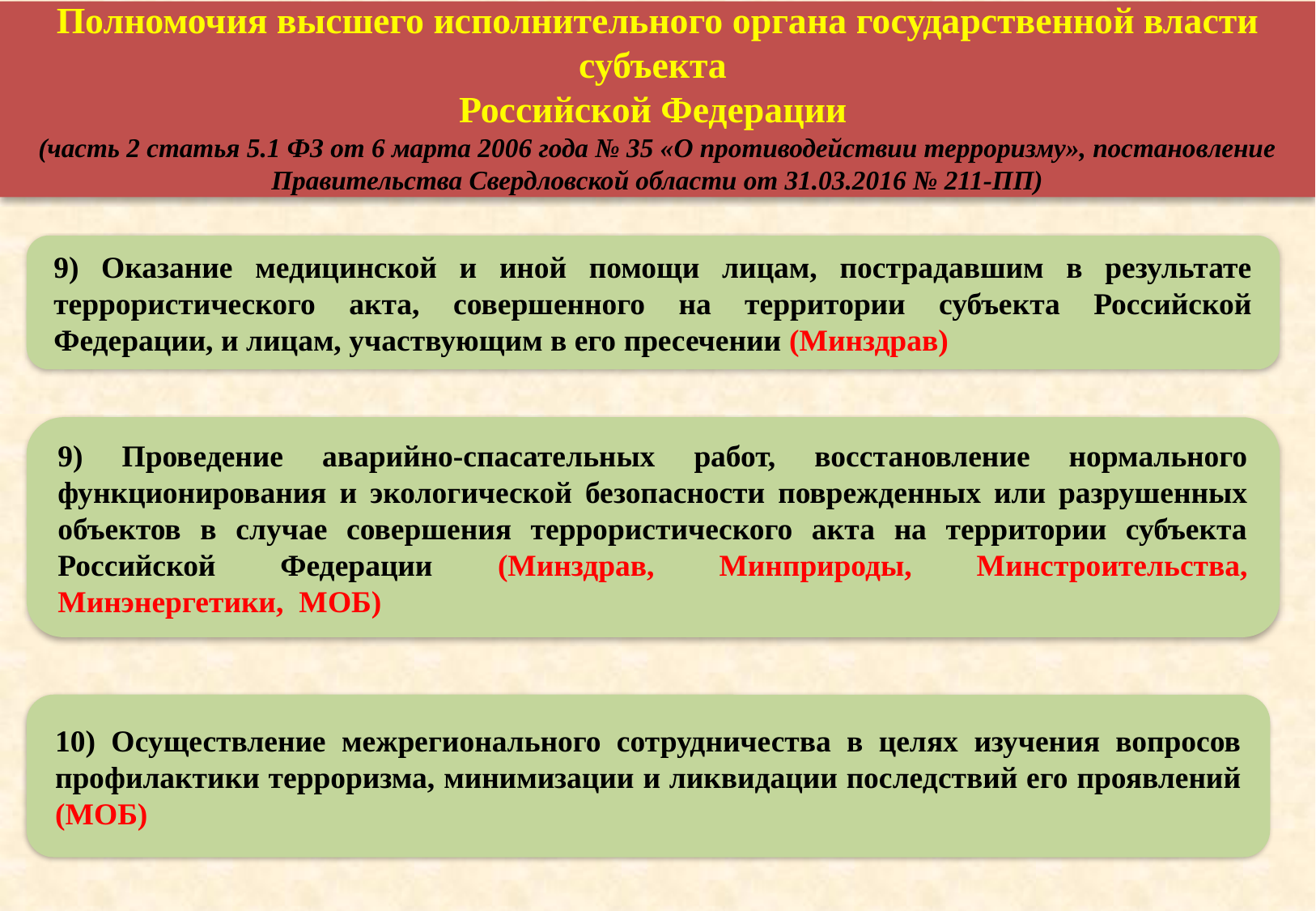

Полномочия высшего исполнительного органа государственной власти субъекта
Российской Федерации
(часть 2 статья 5.1 ФЗ от 6 марта 2006 года № 35 «О противодействии терроризму», постановление Правительства Свердловской области от 31.03.2016 № 211-ПП)
9) Оказание медицинской и иной помощи лицам, пострадавшим в результате террористического акта, совершенного на территории субъекта Российской Федерации, и лицам, участвующим в его пресечении (Минздрав)
9) Проведение аварийно-спасательных работ, восстановление нормального функционирования и экологической безопасности поврежденных или разрушенных объектов в случае совершения террористического акта на территории субъекта Российской Федерации (Минздрав, Минприроды, Минстроительства, Минэнергетики,  МОБ)
10) Осуществление межрегионального сотрудничества в целях изучения вопросов профилактики терроризма, минимизации и ликвидации последствий его проявлений (МОБ)